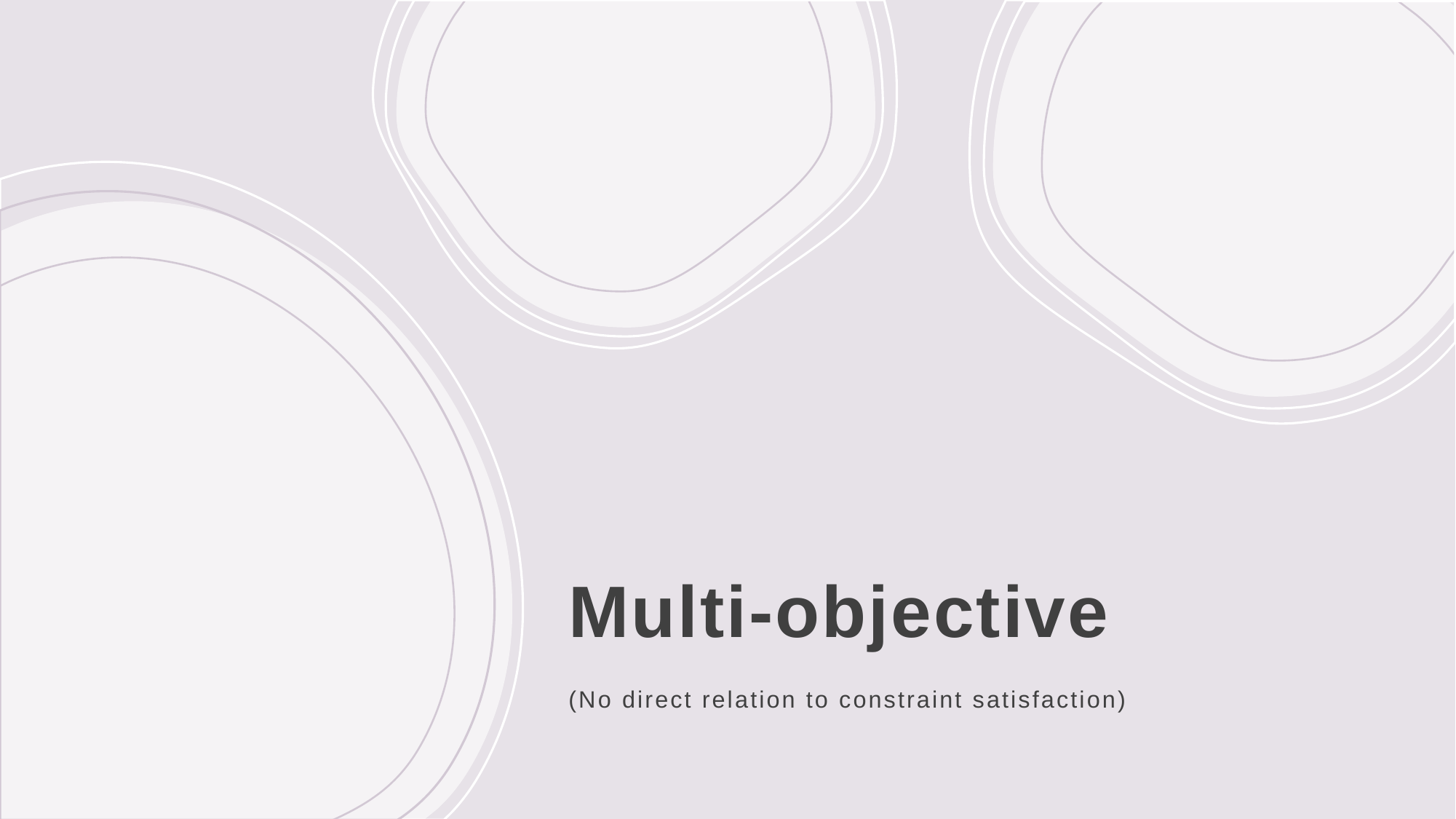

# Multi-objective
(No direct relation to constraint satisfaction)